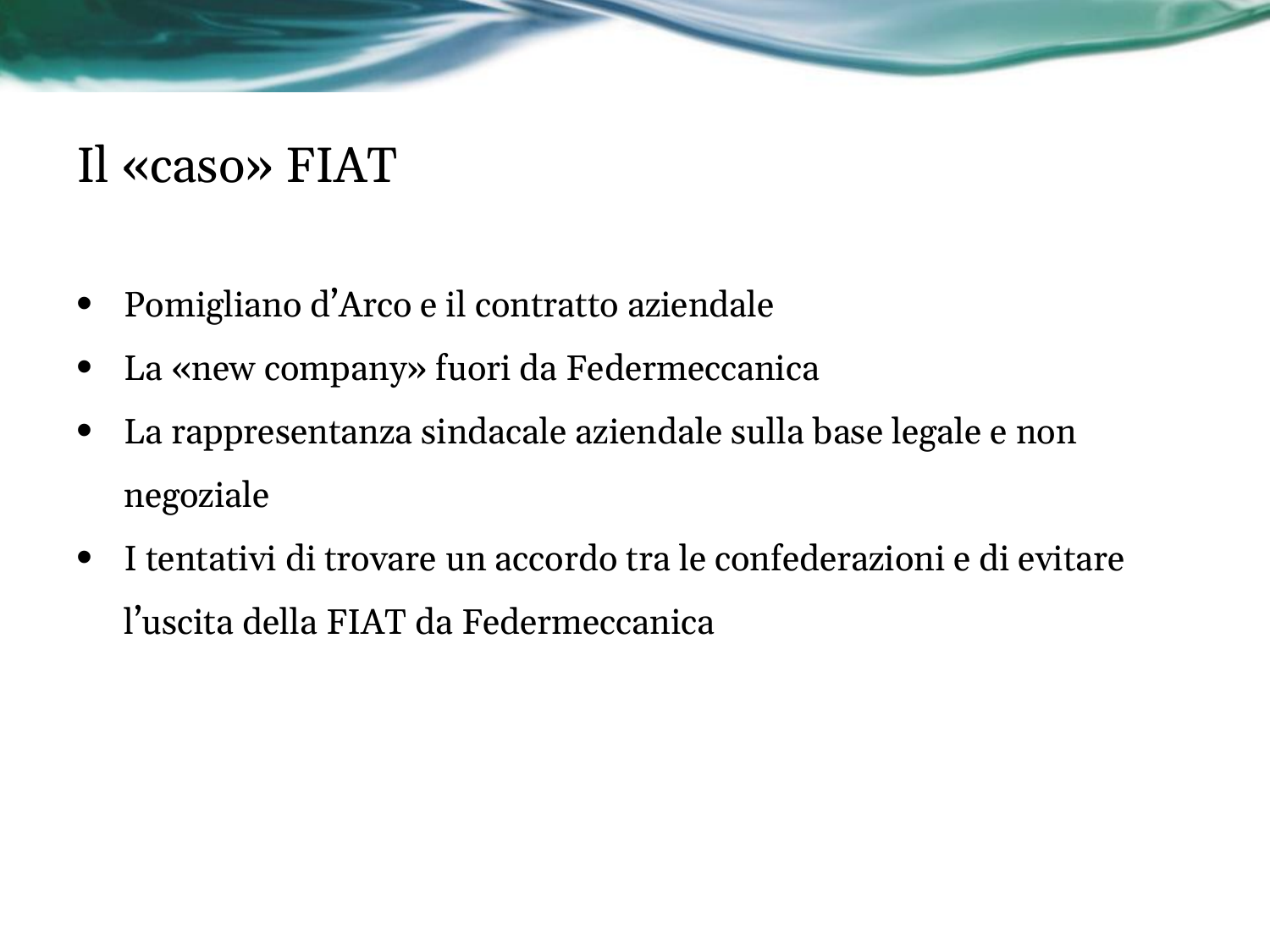

# Il «caso» FIAT
Pomigliano d’Arco e il contratto aziendale
La «new company» fuori da Federmeccanica
La rappresentanza sindacale aziendale sulla base legale e non negoziale
I tentativi di trovare un accordo tra le confederazioni e di evitare l’uscita della FIAT da Federmeccanica